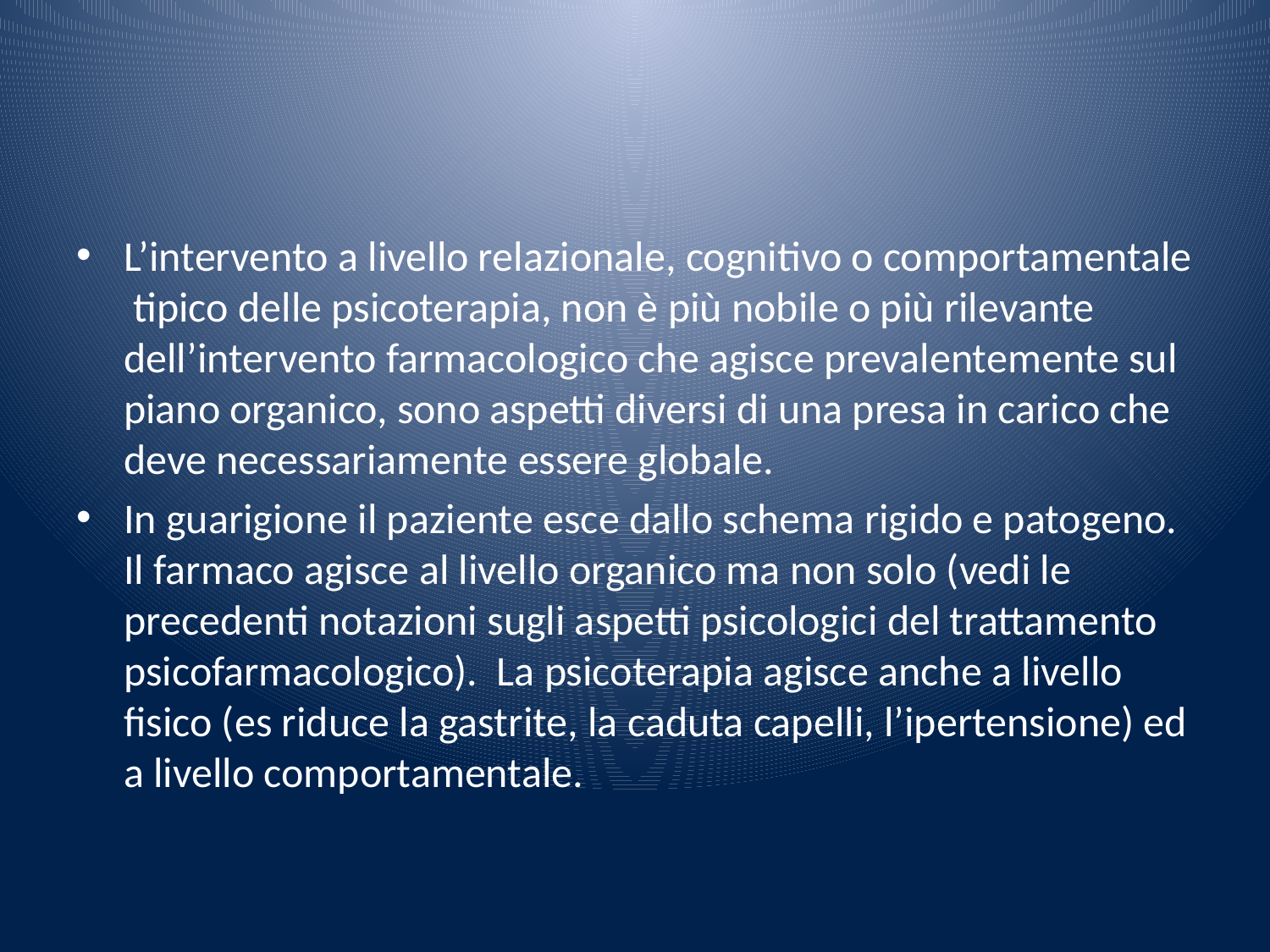

#
L’intervento a livello relazionale, cognitivo o comportamentale  tipico delle psicoterapia, non è più nobile o più rilevante dell’intervento farmacologico che agisce prevalentemente sul piano organico, sono aspetti diversi di una presa in carico che deve necessariamente essere globale.
In guarigione il paziente esce dallo schema rigido e patogeno. Il farmaco agisce al livello organico ma non solo (vedi le precedenti notazioni sugli aspetti psicologici del trattamento psicofarmacologico).  La psicoterapia agisce anche a livello fisico (es riduce la gastrite, la caduta capelli, l’ipertensione) ed a livello comportamentale.